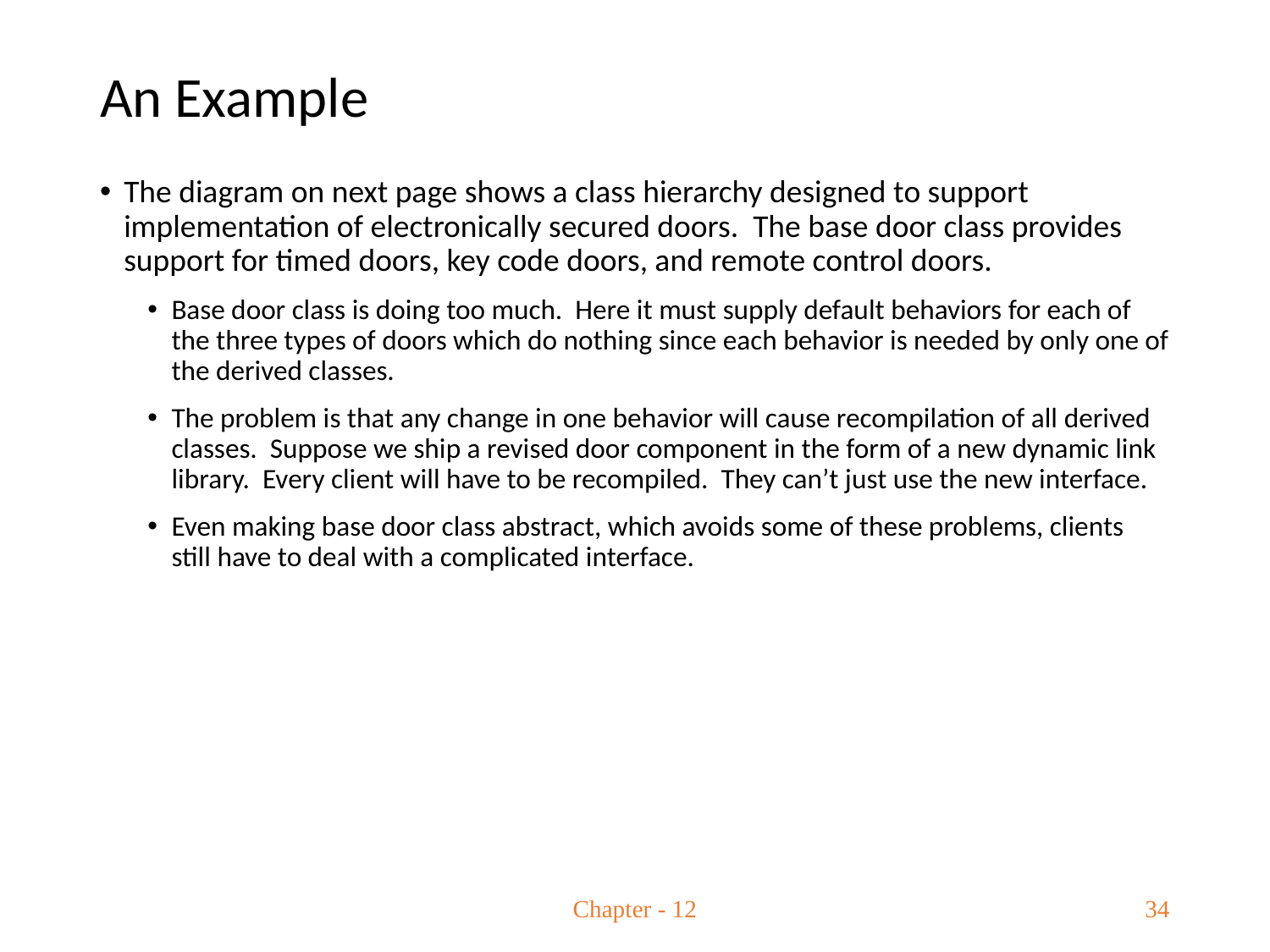

# An Example
The diagram on next page shows a class hierarchy designed to support implementation of electronically secured doors.  The base door class provides support for timed doors, key code doors, and remote control doors.
Base door class is doing too much.  Here it must supply default behaviors for each of the three types of doors which do nothing since each behavior is needed by only one of the derived classes.
The problem is that any change in one behavior will cause recompilation of all derived classes.  Suppose we ship a revised door component in the form of a new dynamic link library.  Every client will have to be recompiled.  They can’t just use the new interface.
Even making base door class abstract, which avoids some of these problems, clients still have to deal with a complicated interface.
Chapter - 12
34